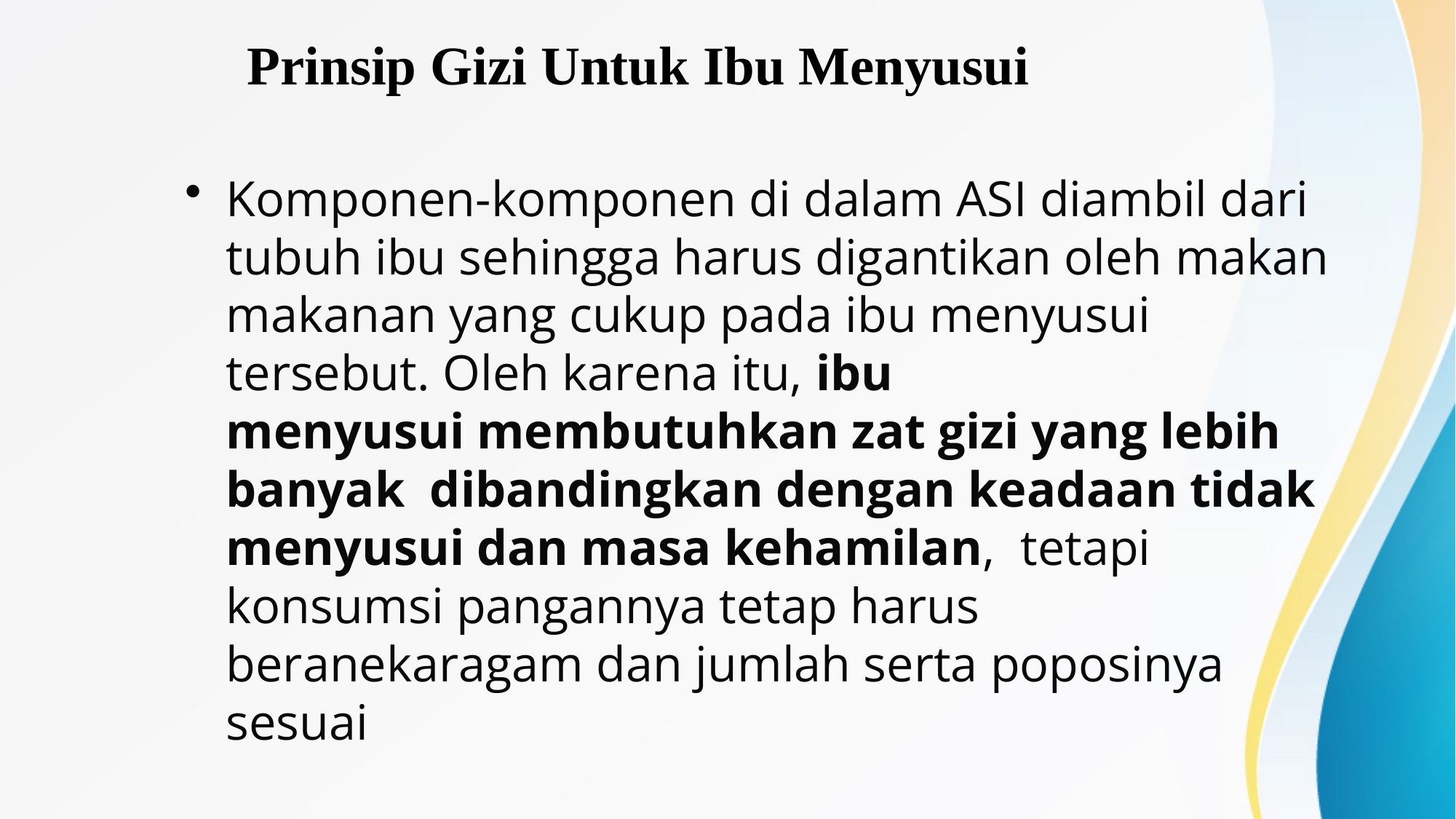

# Prinsip Gizi Untuk Ibu Menyusui
Komponen-komponen di dalam ASI diambil dari tubuh ibu sehingga harus digantikan oleh makan makanan yang cukup pada ibu menyusui tersebut. Oleh karena itu, ibu menyusui membutuhkan zat gizi yang lebih banyak  dibandingkan dengan keadaan tidak menyusui dan masa kehamilan,  tetapi konsumsi pangannya tetap harus beranekaragam dan jumlah serta poposinya sesuai